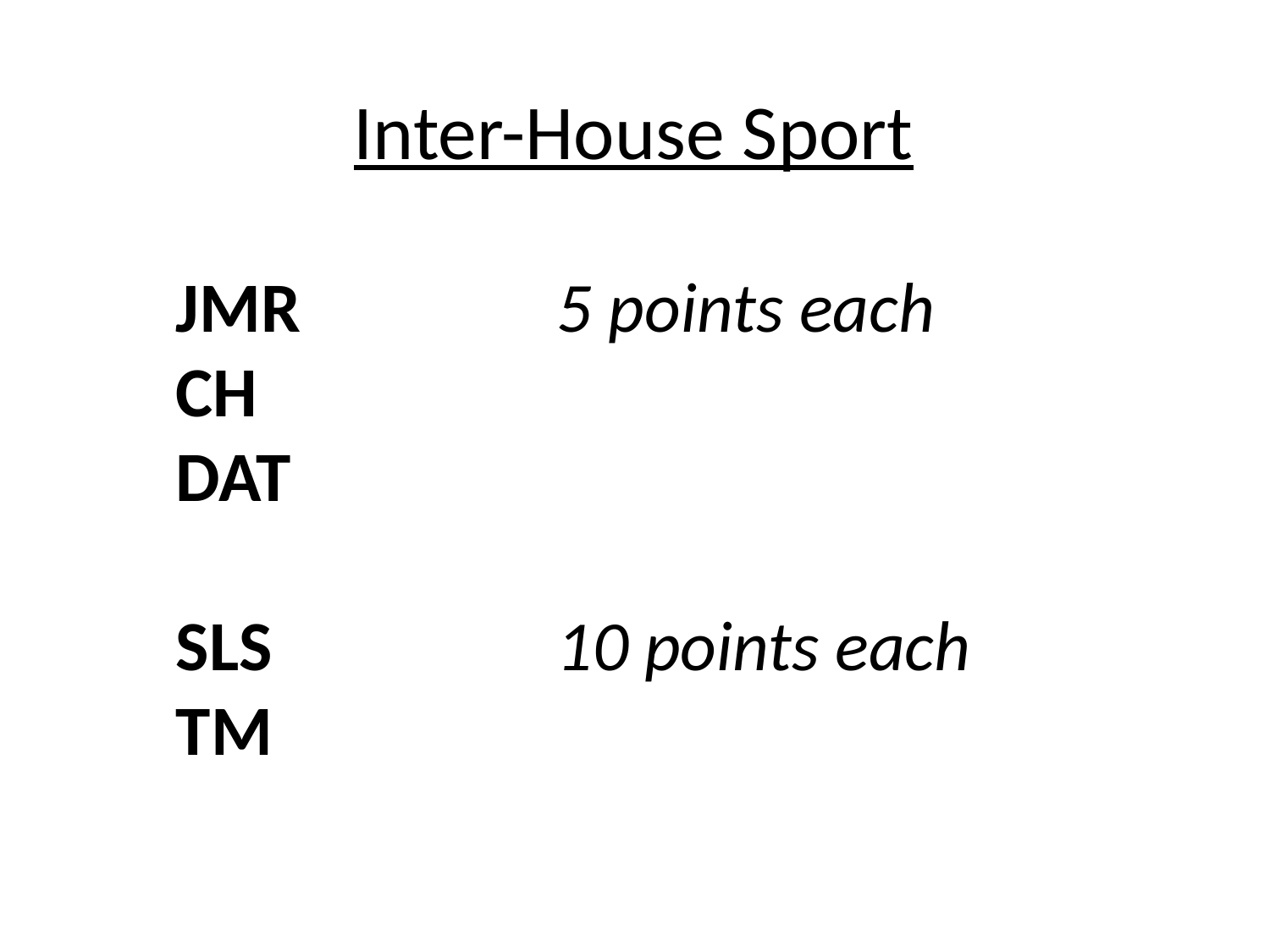

Inter-House Sport
JMR			5 points each
CH
DAT

SLS			10 points each
TM